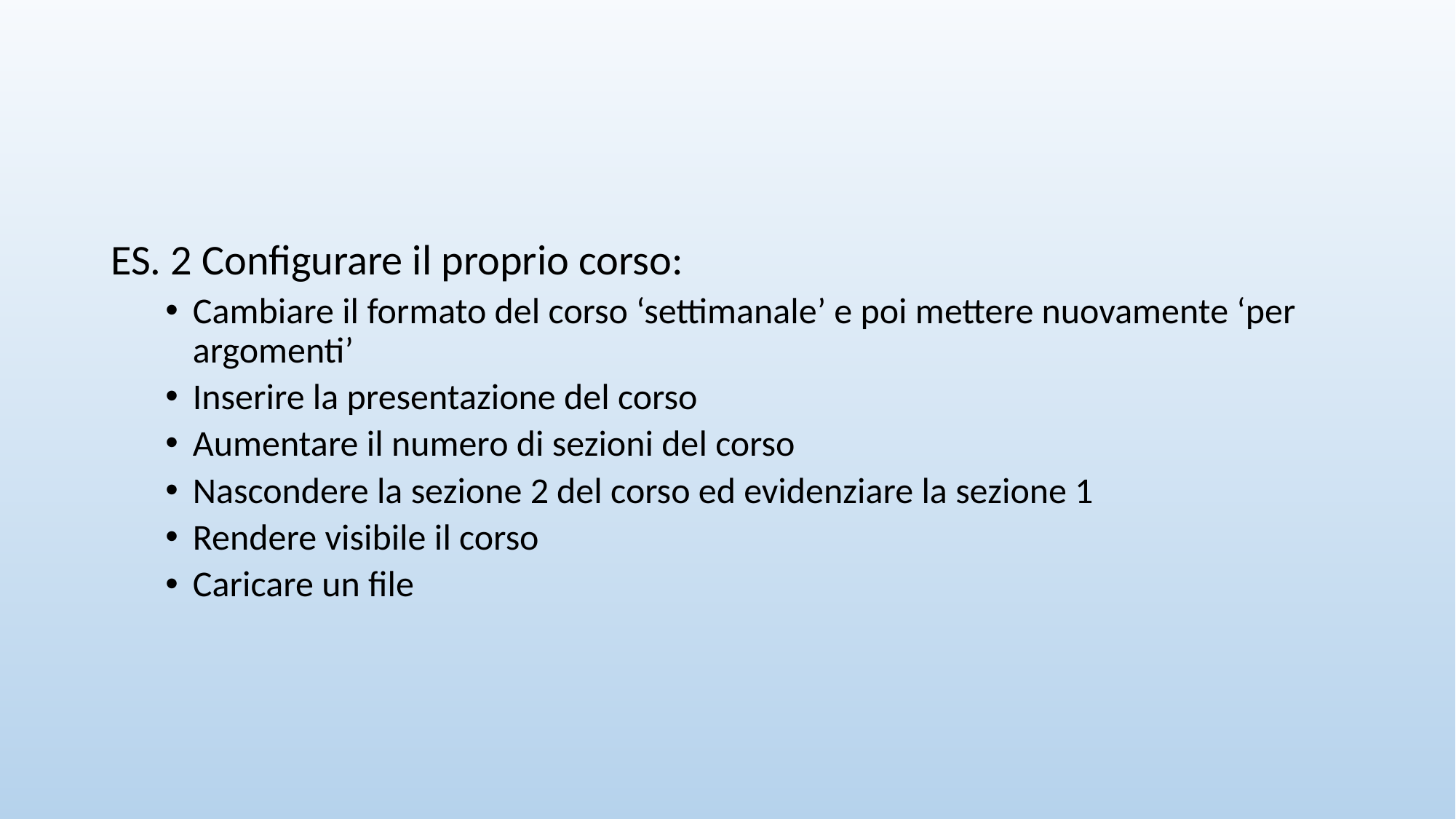

ES. 2 Configurare il proprio corso:
Cambiare il formato del corso ‘settimanale’ e poi mettere nuovamente ‘per argomenti’
Inserire la presentazione del corso
Aumentare il numero di sezioni del corso
Nascondere la sezione 2 del corso ed evidenziare la sezione 1
Rendere visibile il corso
Caricare un file